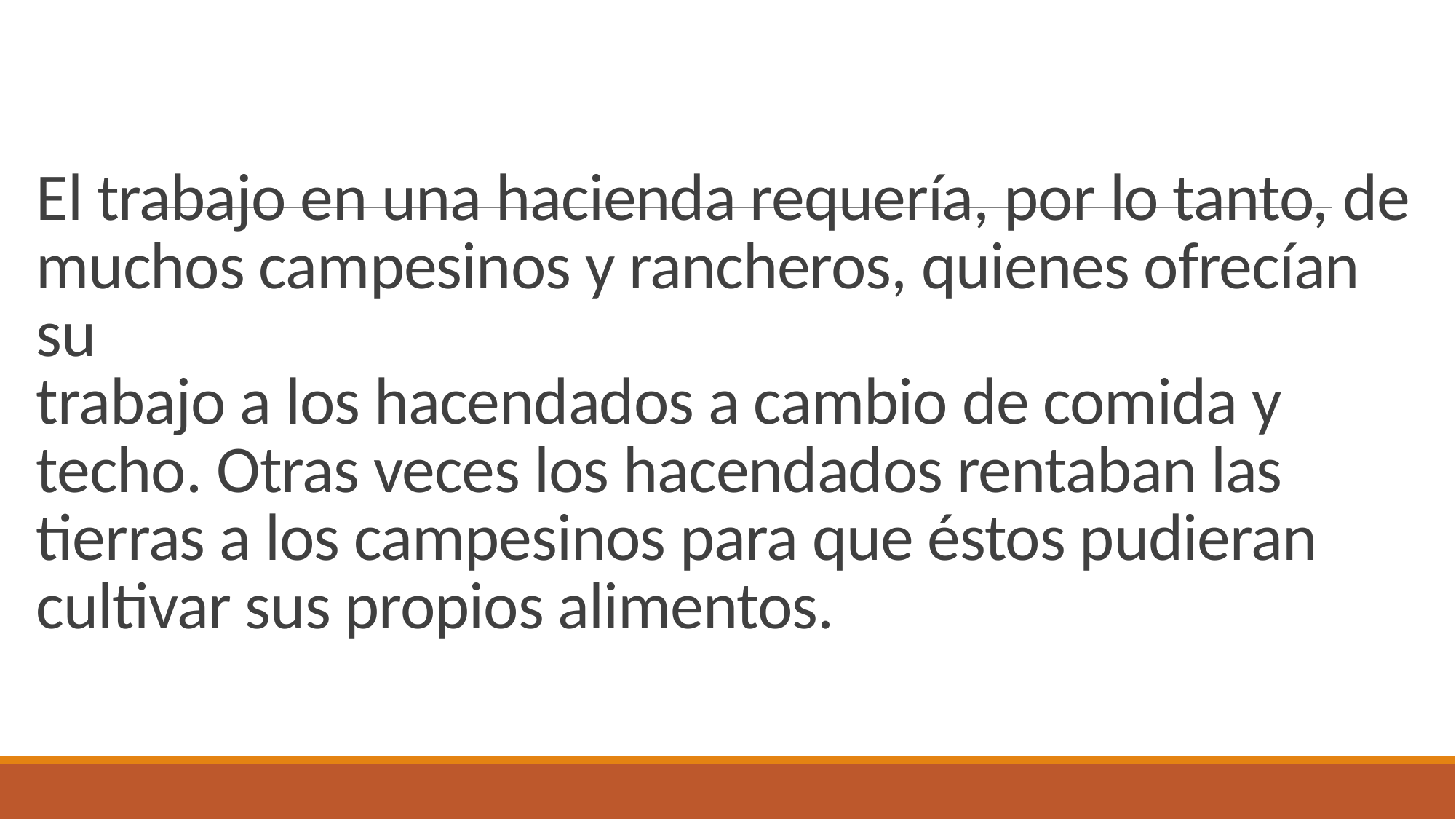

# El trabajo en una hacienda requería, por lo tanto, de muchos campesinos y rancheros, quienes ofrecían su trabajo a los hacendados a cambio de comida y techo. Otras veces los hacendados rentaban las tierras a los campesinos para que éstos pudieran cultivar sus propios alimentos.